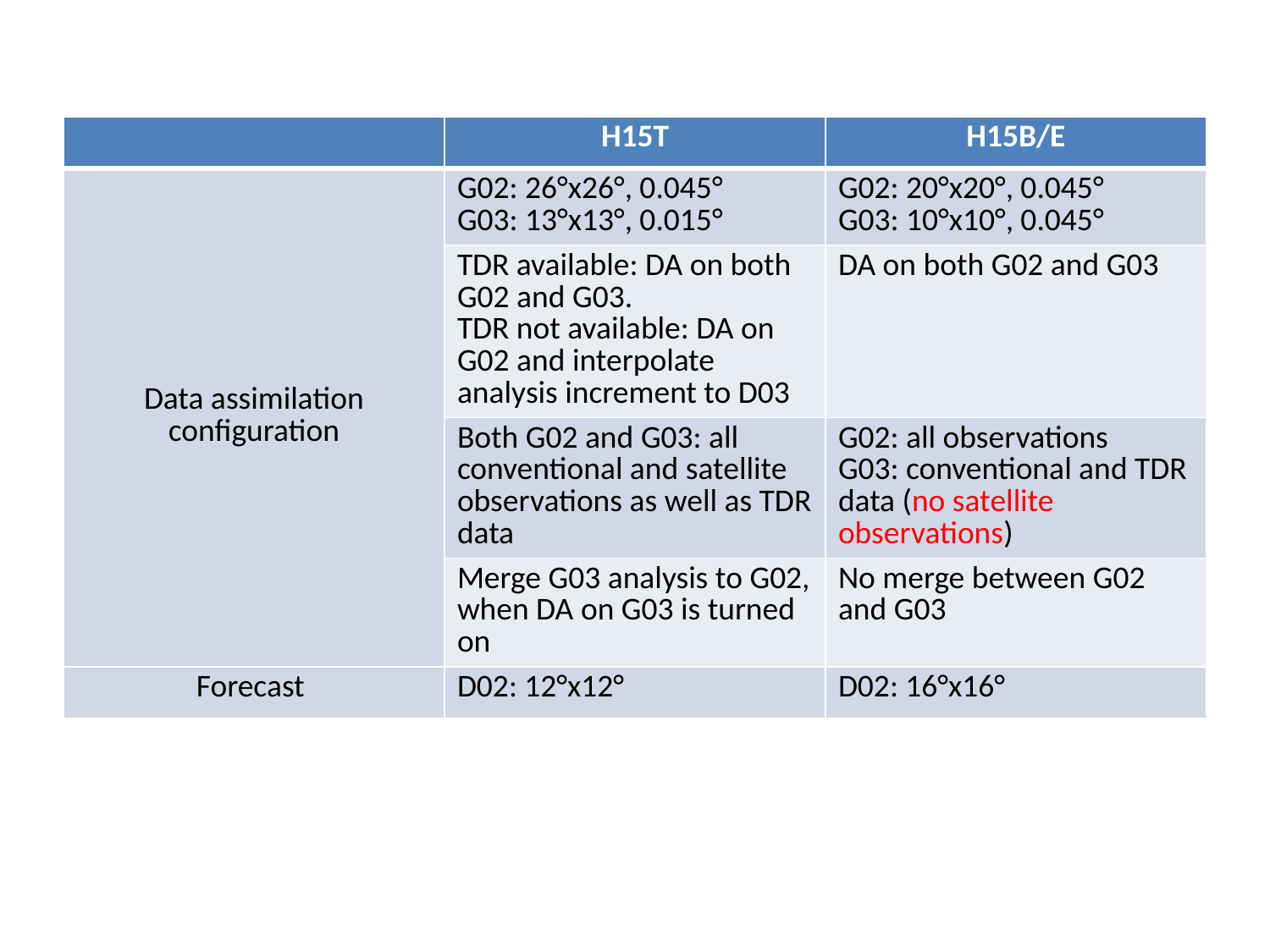

|  | H15T | H15B/E |
| --- | --- | --- |
| Data assimilation configuration | G02: 26°x26°, 0.045° G03: 13°x13°, 0.015° | G02: 20°x20°, 0.045° G03: 10°x10°, 0.045° |
|  | TDR available: DA on both G02 and G03. TDR not available: DA on G02 and interpolate analysis increment to D03 | DA on both G02 and G03 |
|  | Both G02 and G03: all conventional and satellite observations as well as TDR data | G02: all observations G03: conventional and TDR data (no satellite observations) |
|  | Merge G03 analysis to G02, when DA on G03 is turned on | No merge between G02 and G03 |
| Forecast | D02: 12°x12° | D02: 16°x16° |